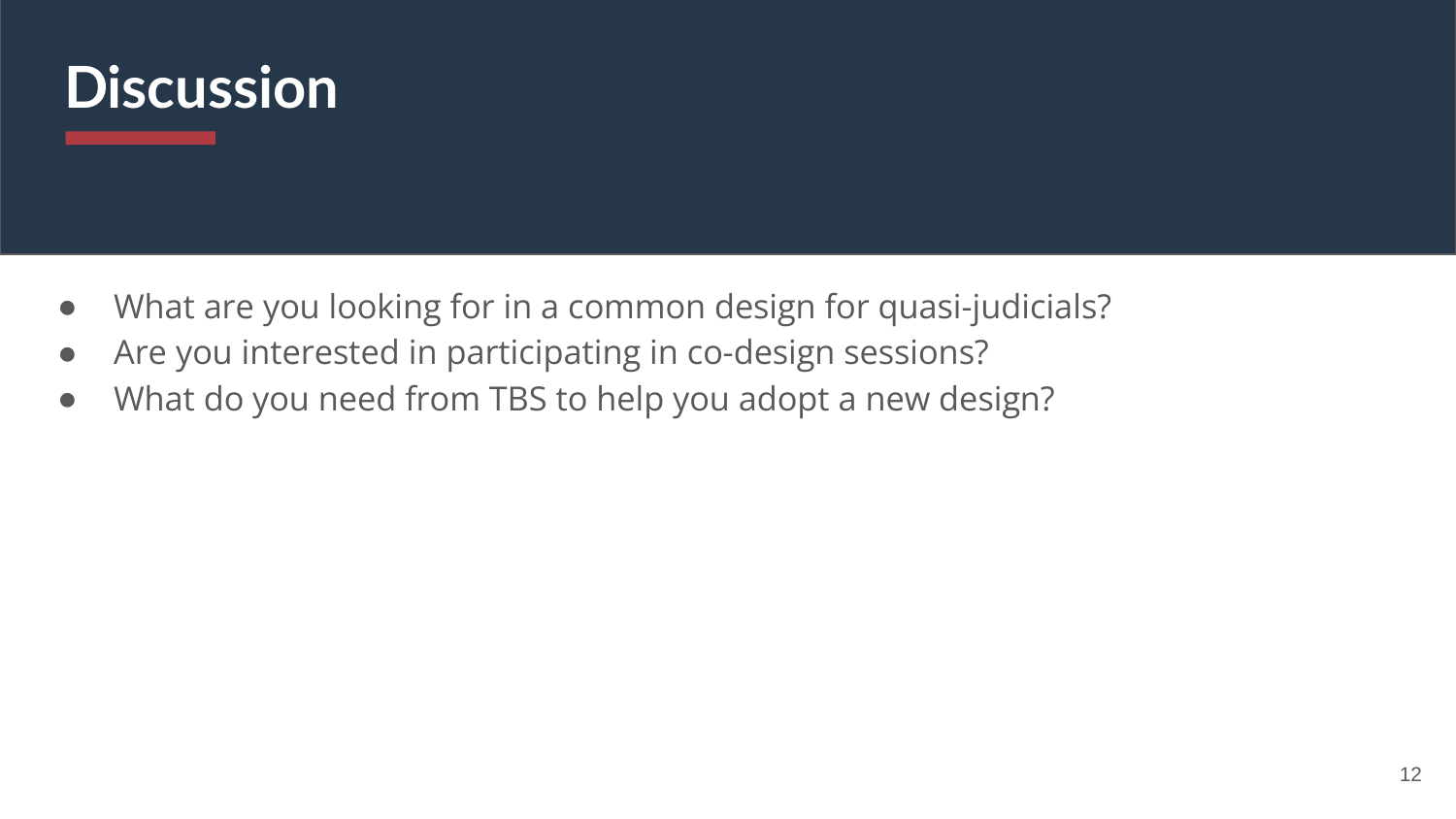

# Discussion

What are you looking for in a common design for quasi-judicials?
Are you interested in participating in co-design sessions?
What do you need from TBS to help you adopt a new design?
12